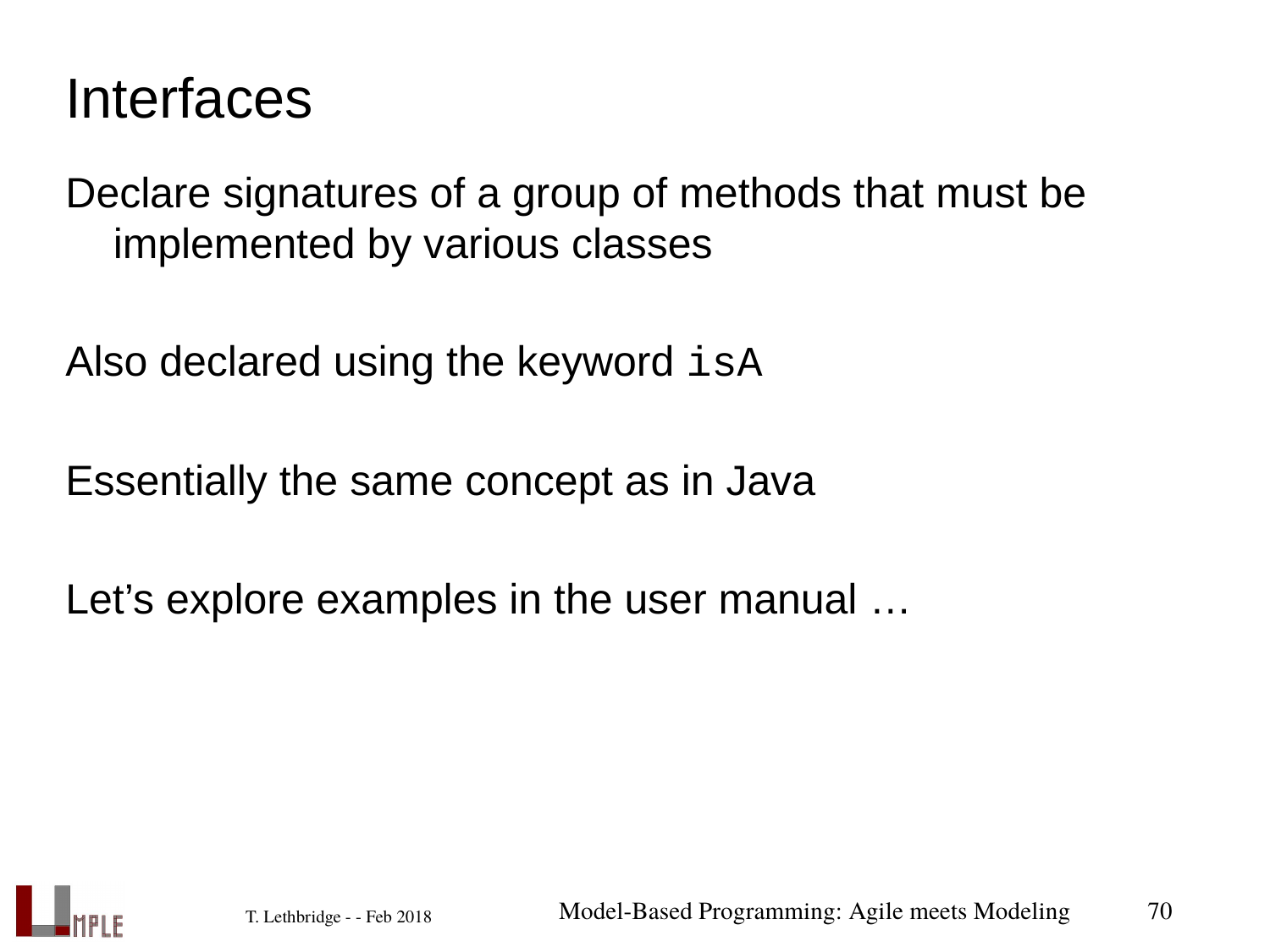

# Interfaces
Declare signatures of a group of methods that must be implemented by various classes

Also declared using the keyword isA

Essentially the same concept as in Java

Let’s explore examples in the user manual …
Model-Based Programming: Agile meets Modeling
70
T. Lethbridge - - Feb 2018